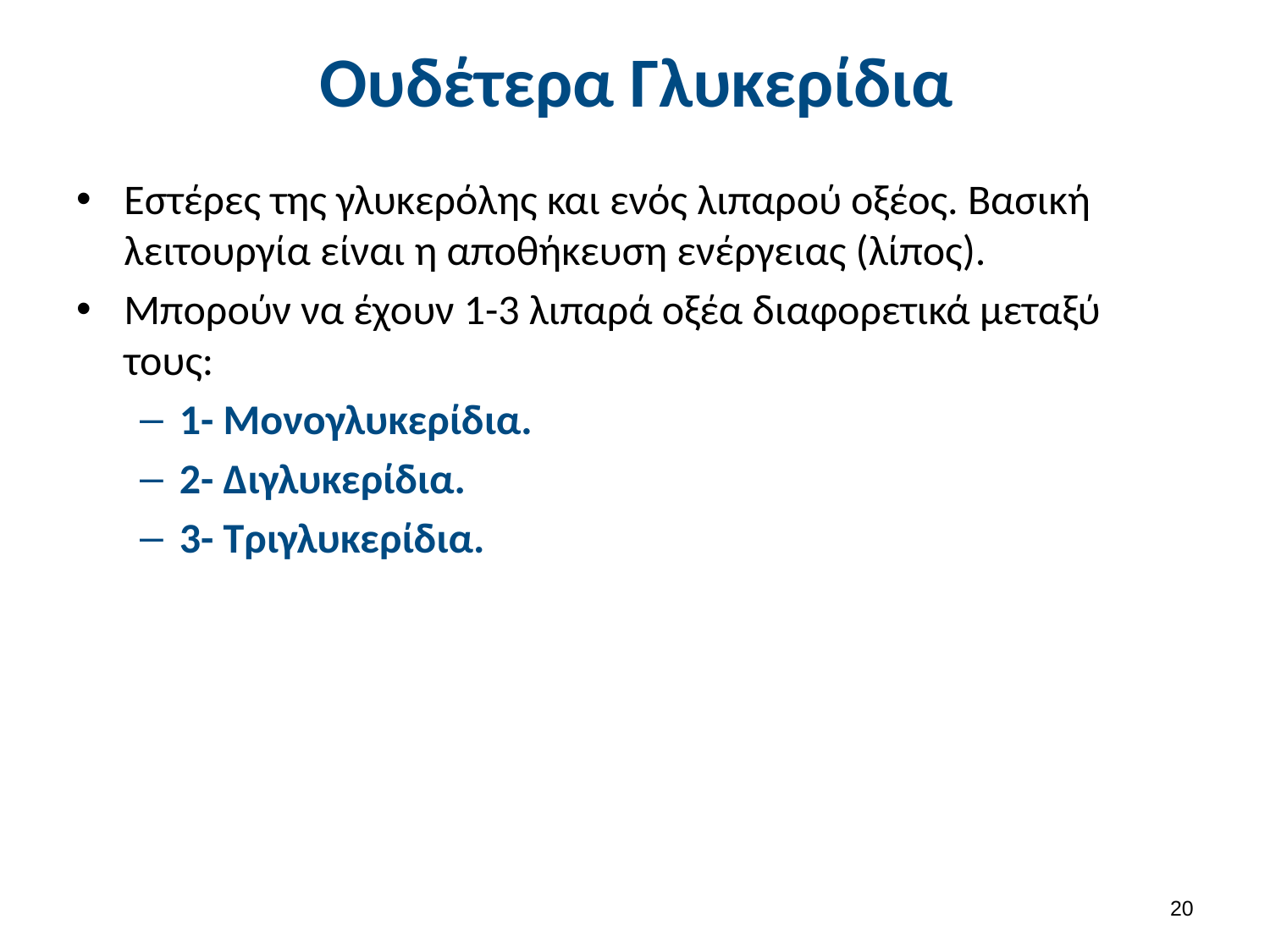

# Ουδέτερα Γλυκερίδια
Εστέρες της γλυκερόλης και ενός λιπαρού οξέος. Βασική λειτουργία είναι η αποθήκευση ενέργειας (λίπος).
Μπορούν να έχουν 1-3 λιπαρά οξέα διαφορετικά μεταξύ τους:
1- Μονογλυκερίδια.
2- Διγλυκερίδια.
3- Τριγλυκερίδια.
20